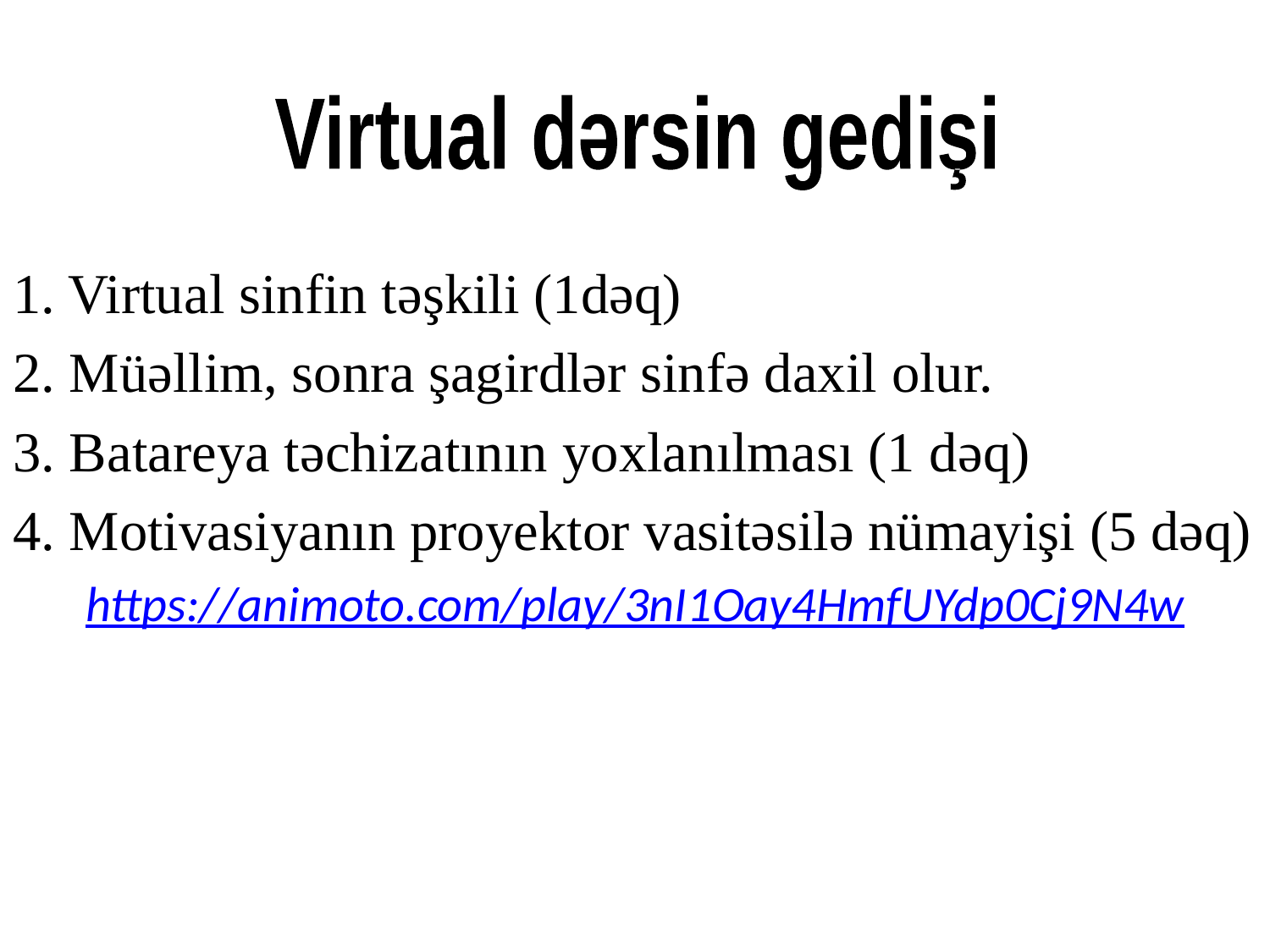

Virtual dərsin gedişi
1. Virtual sinfin təşkili (1dəq)
2. Müəllim, sonra şagirdlər sinfə daxil olur.
3. Batareya təchizatının yoxlanılması (1 dəq)
4. Motivasiyanın proyektor vasitəsilə nümayişi (5 dəq)
https://animoto.com/play/3nI1Oay4HmfUYdp0Cj9N4w